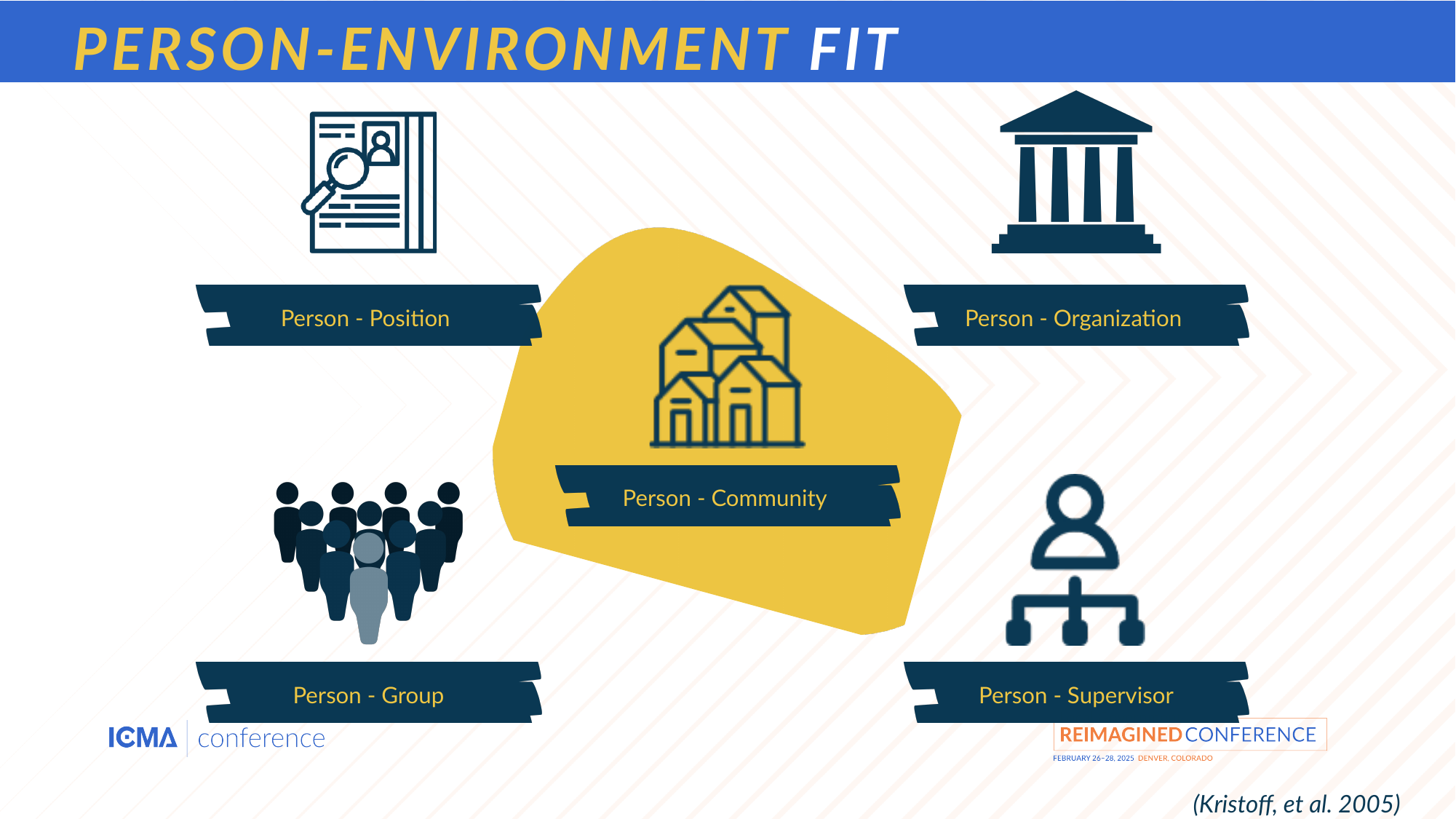

PERSON-ENVIRONMENT FIT

Person - Position

Person - Organization

Person - Community

Person - Group

Person - Supervisor
(Kristoff, et al. 2005)